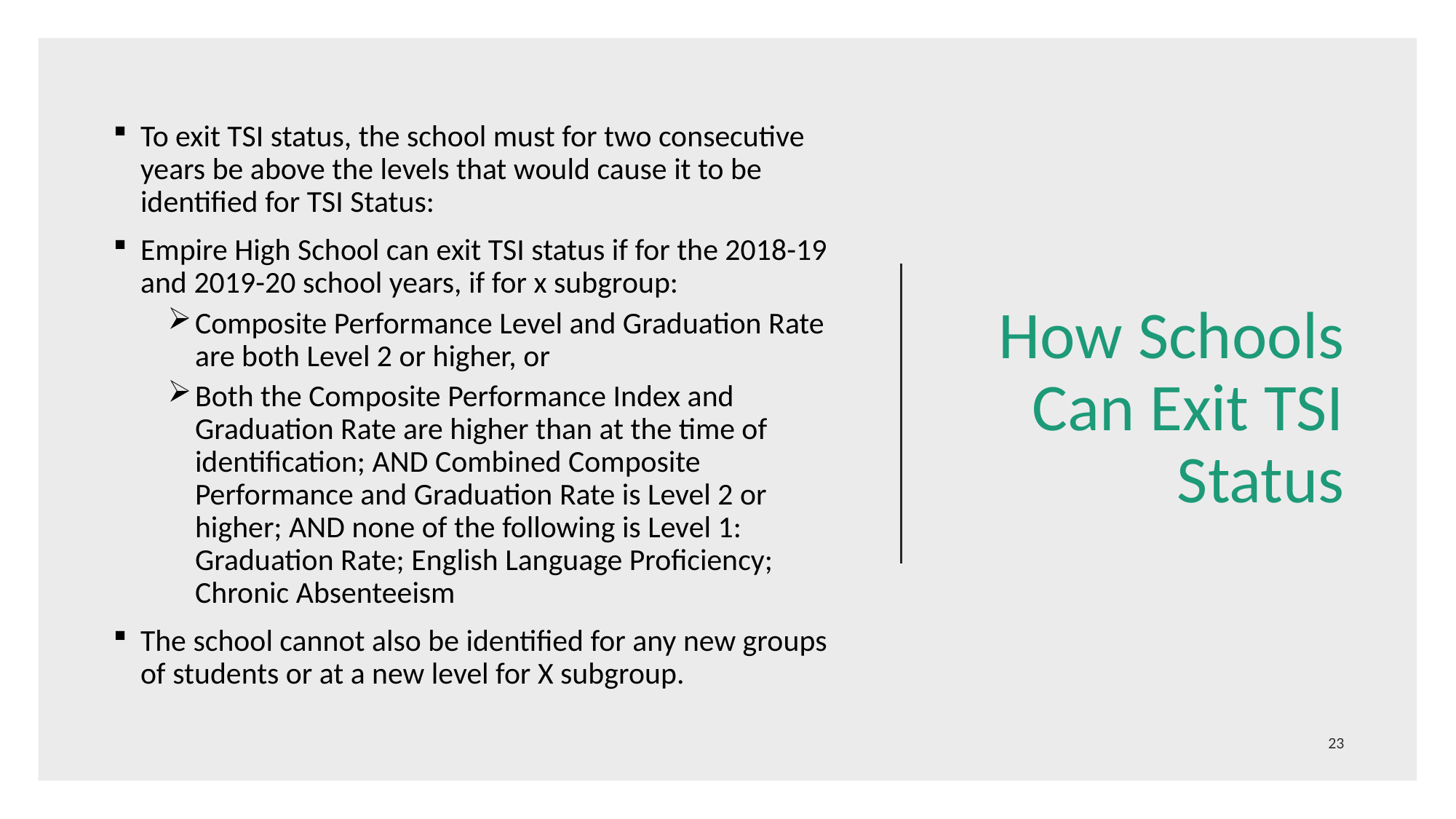

# How Schools Can Exit TSI Status
To exit TSI status, the school must for two consecutive years be above the levels that would cause it to be identified for TSI Status:
Empire High School can exit TSI status if for the 2018-19 and 2019-20 school years, if for x subgroup:
Composite Performance Level and Graduation Rate are both Level 2 or higher, or
Both the Composite Performance Index and Graduation Rate are higher than at the time of identification; AND Combined Composite Performance and Graduation Rate is Level 2 or higher; AND none of the following is Level 1: Graduation Rate; English Language Proficiency; Chronic Absenteeism
The school cannot also be identified for any new groups of students or at a new level for X subgroup.

23